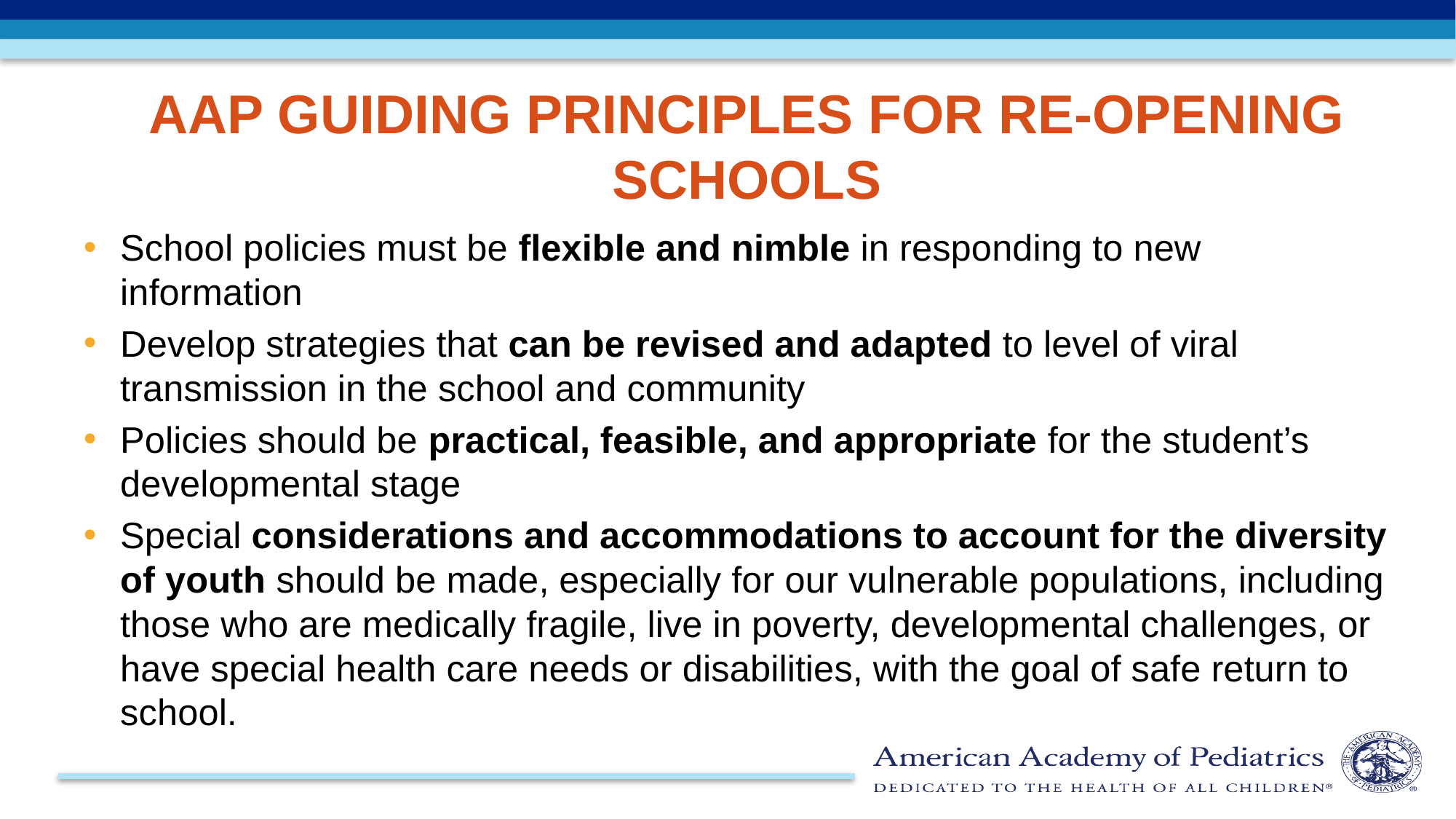

# AAP Guiding Principles for re-opening schools
School policies must be flexible and nimble in responding to new information
Develop strategies that can be revised and adapted to level of viral transmission in the school and community
Policies should be practical, feasible, and appropriate for the student’s developmental stage
Special considerations and accommodations to account for the diversity of youth should be made, especially for our vulnerable populations, including those who are medically fragile, live in poverty, developmental challenges, or have special health care needs or disabilities, with the goal of safe return to school.